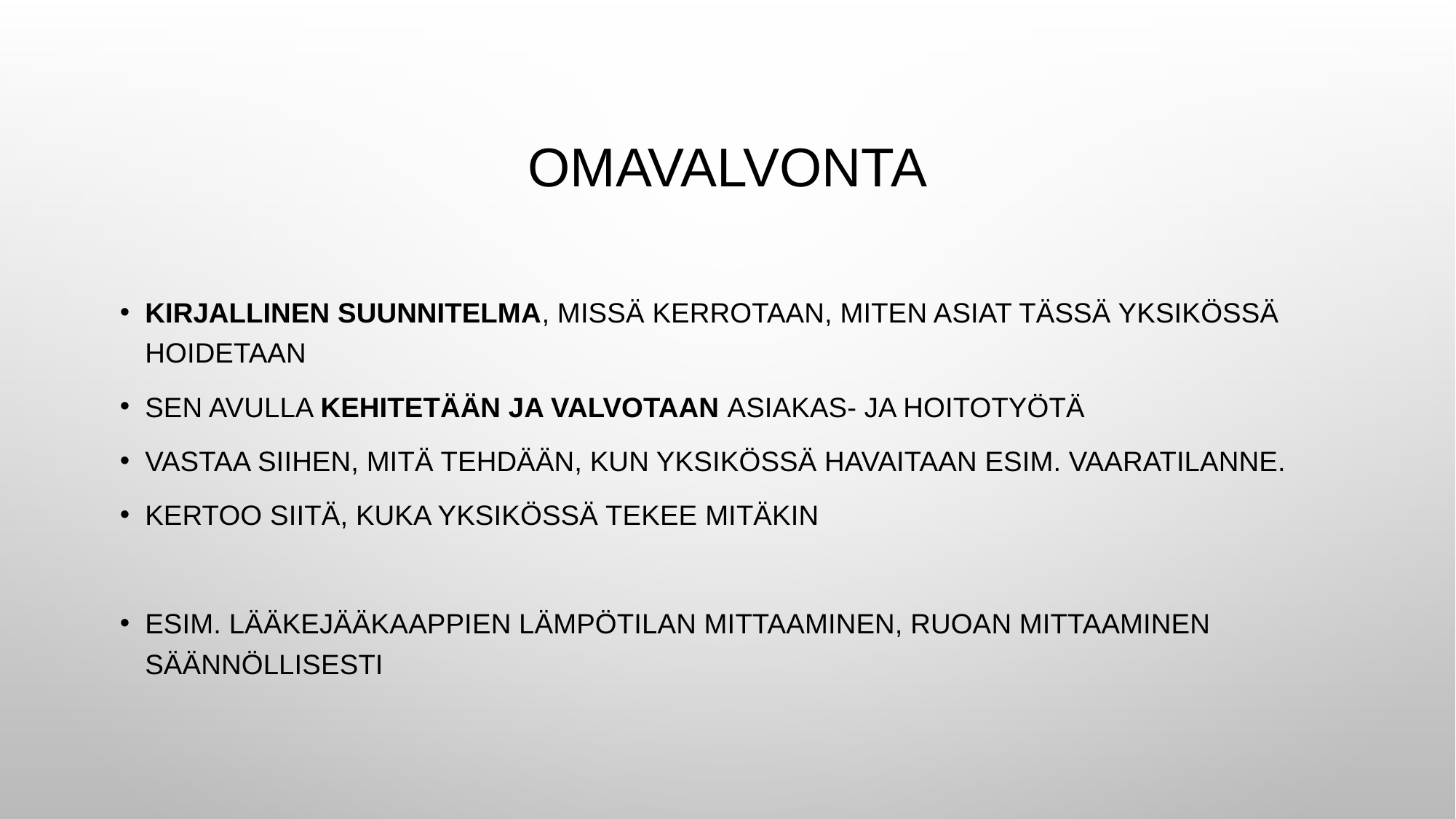

# Omavalvonta
Kirjallinen suunnitelma, missä kerrotaan, miten asiat tässä yksikössä hoidetaan
Sen avulla kehitetään ja valvotaan asiakas- ja hoitotyötä
Vastaa siihen, mitä tehdään, kun yksikössä havaitaan esim. vaaratilanne.
Kertoo siitä, kuka yksikössä tekee mitäkin

Esim. lääkejääkaappien lämpötilan mittaaminen, ruoan mittaaminen säännöllisesti